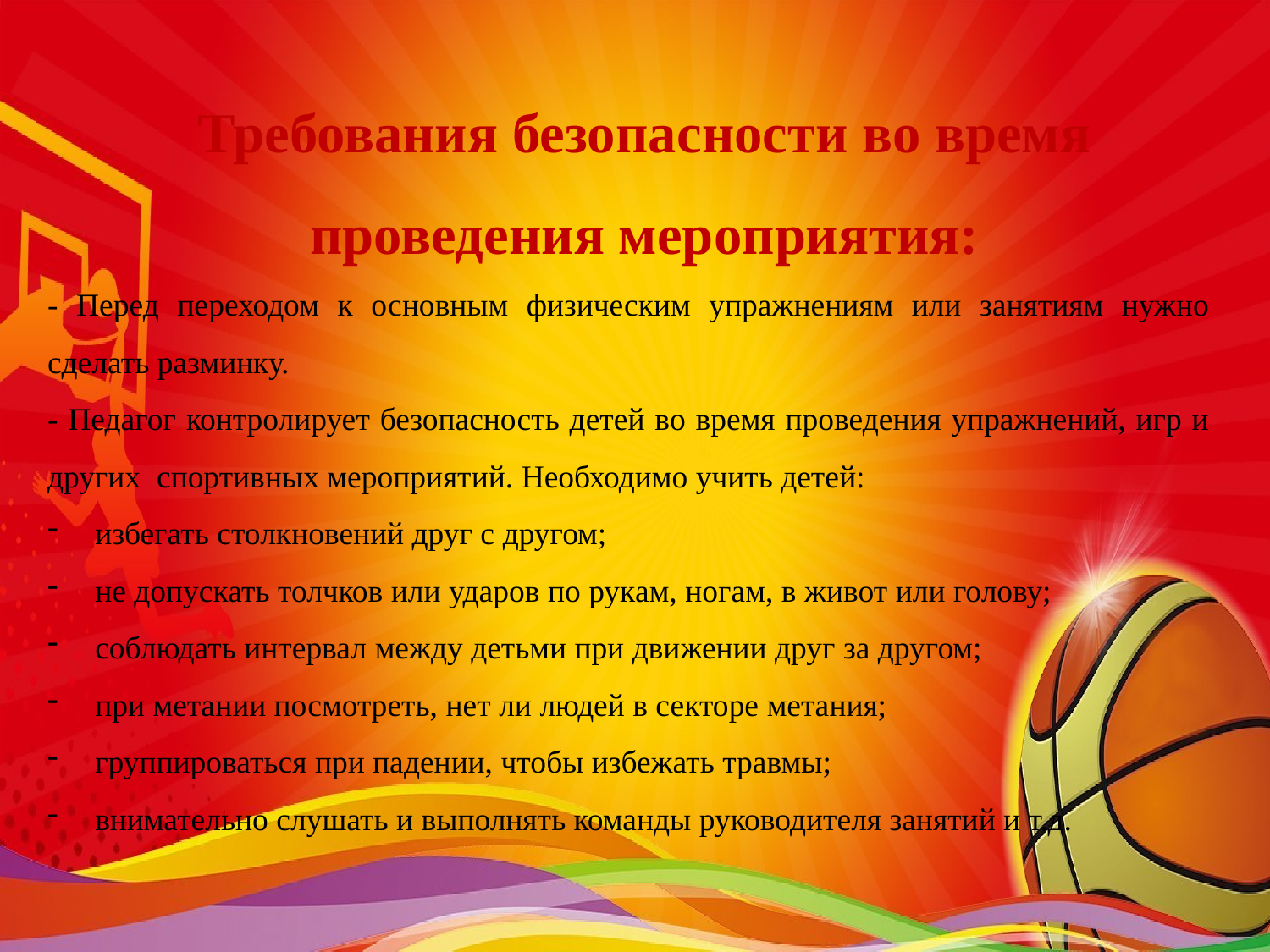

Требования безопасности во время проведения мероприятия:
- Перед переходом к основным физическим упражнениям или занятиям нужно сделать разминку.
- Педагог контролирует безопасность детей во время проведения упражнений, игр и других  спортивных мероприятий. Необходимо учить детей:
избегать столкновений друг с другом;
не допускать толчков или ударов по рукам, ногам, в живот или голову;
соблюдать интервал между детьми при движении друг за другом;
при метании посмотреть, нет ли людей в секторе метания;
группироваться при падении, чтобы избежать травмы;
внимательно слушать и выполнять команды руководителя занятий и т.д.